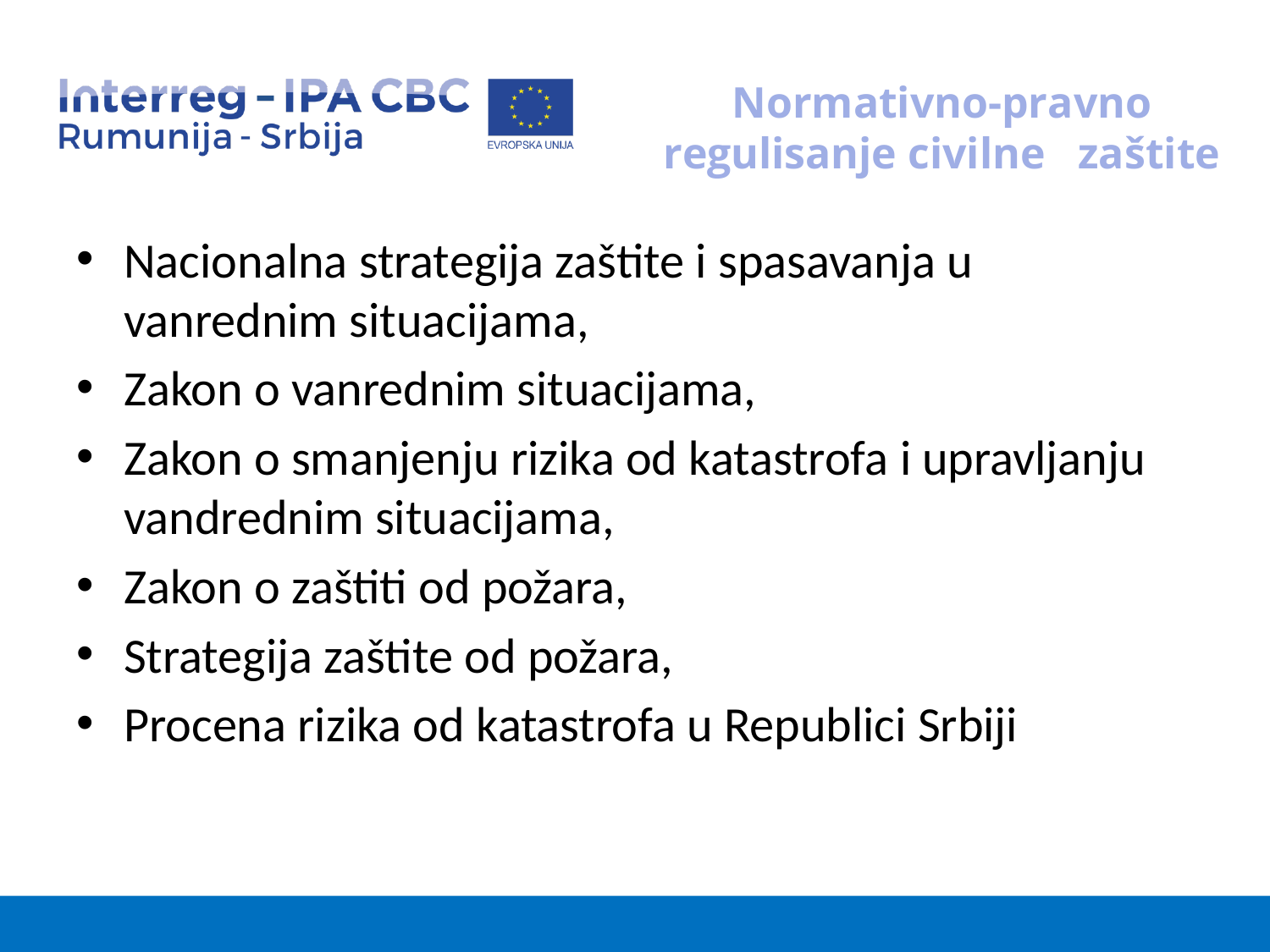

# Normativno-pravno regulisanje civilne   zaštite
Nacionalna strategija zaštite i spasavanja u vanrednim situacijama,
Zakon o vanrednim situacijama,
Zakon o smanjenju rizika od katastrofa i upravljanju vandrednim situacijama,
Zakon o zaštiti od požara,
Strategija zaštite od požara,
Procena rizika od katastrofa u Republici Srbiji